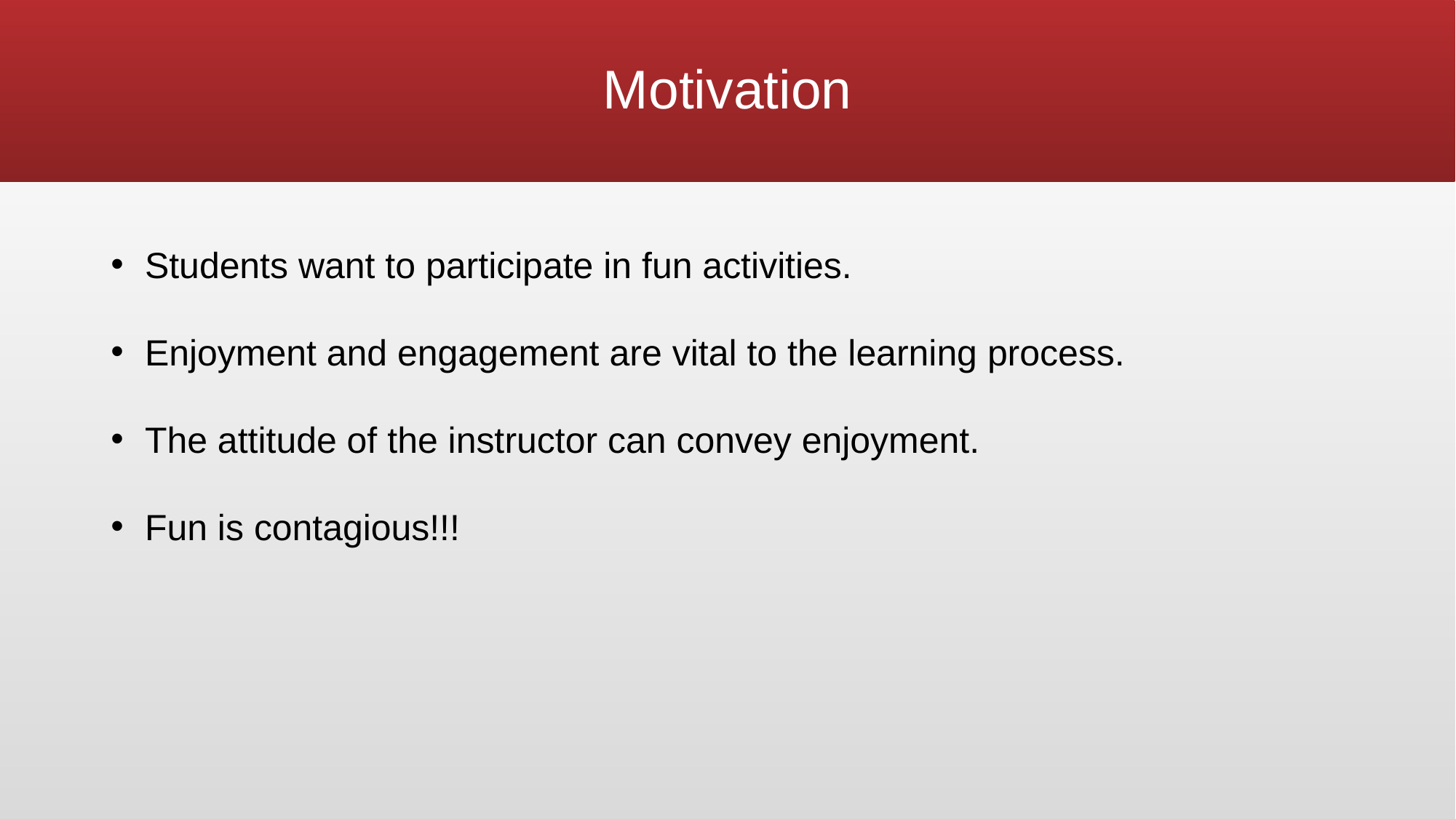

# Motivation
Students want to participate in fun activities.

Enjoyment and engagement are vital to the learning process.

The attitude of the instructor can convey enjoyment.

Fun is contagious!!!